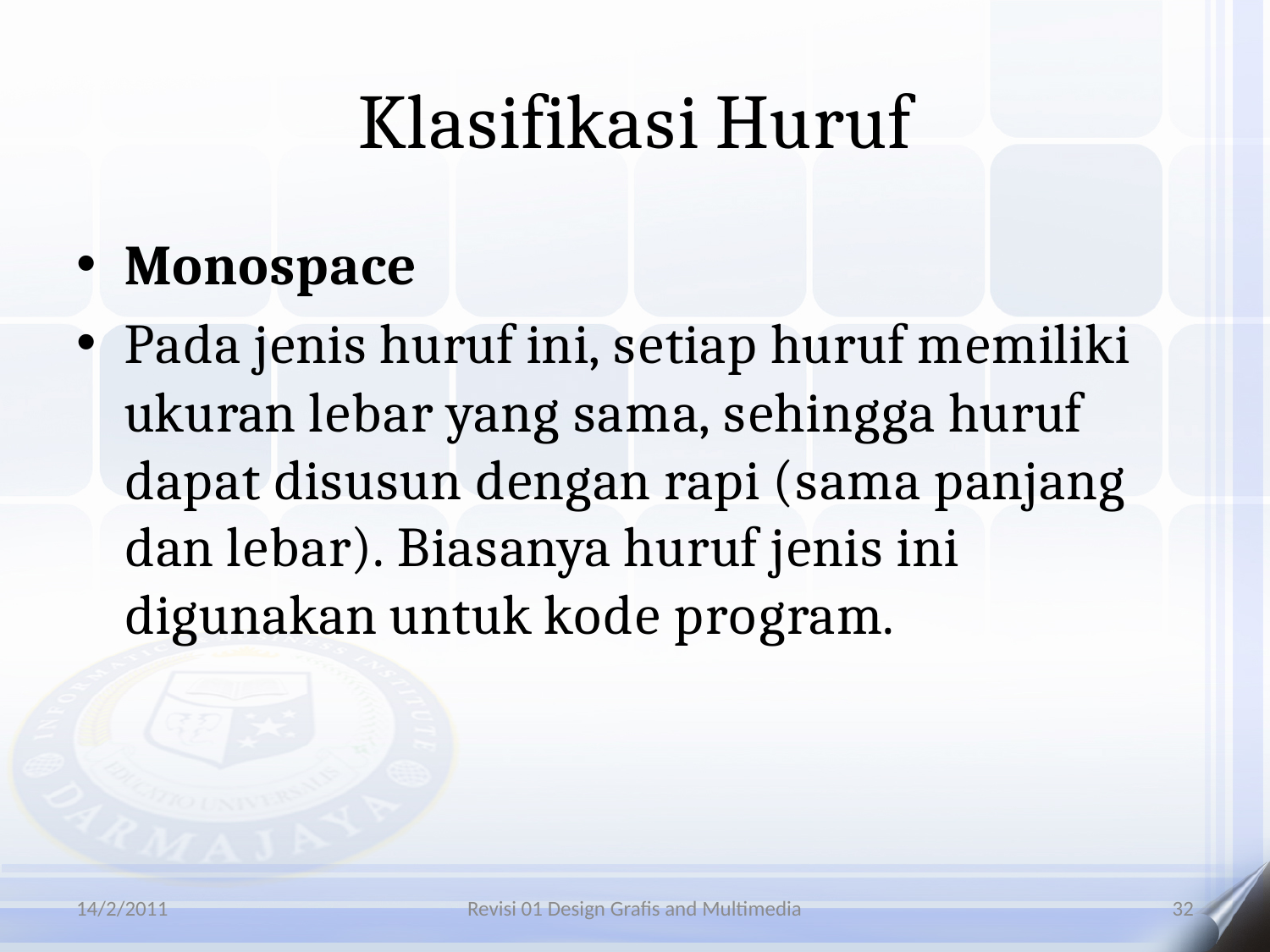

# Klasifikasi Huruf
Monospace
Pada jenis huruf ini, setiap huruf memiliki ukuran lebar yang sama, sehingga huruf dapat disusun dengan rapi (sama panjang dan lebar). Biasanya huruf jenis ini digunakan untuk kode program.
14/2/2011
Revisi 01 Design Grafis and Multimedia
32